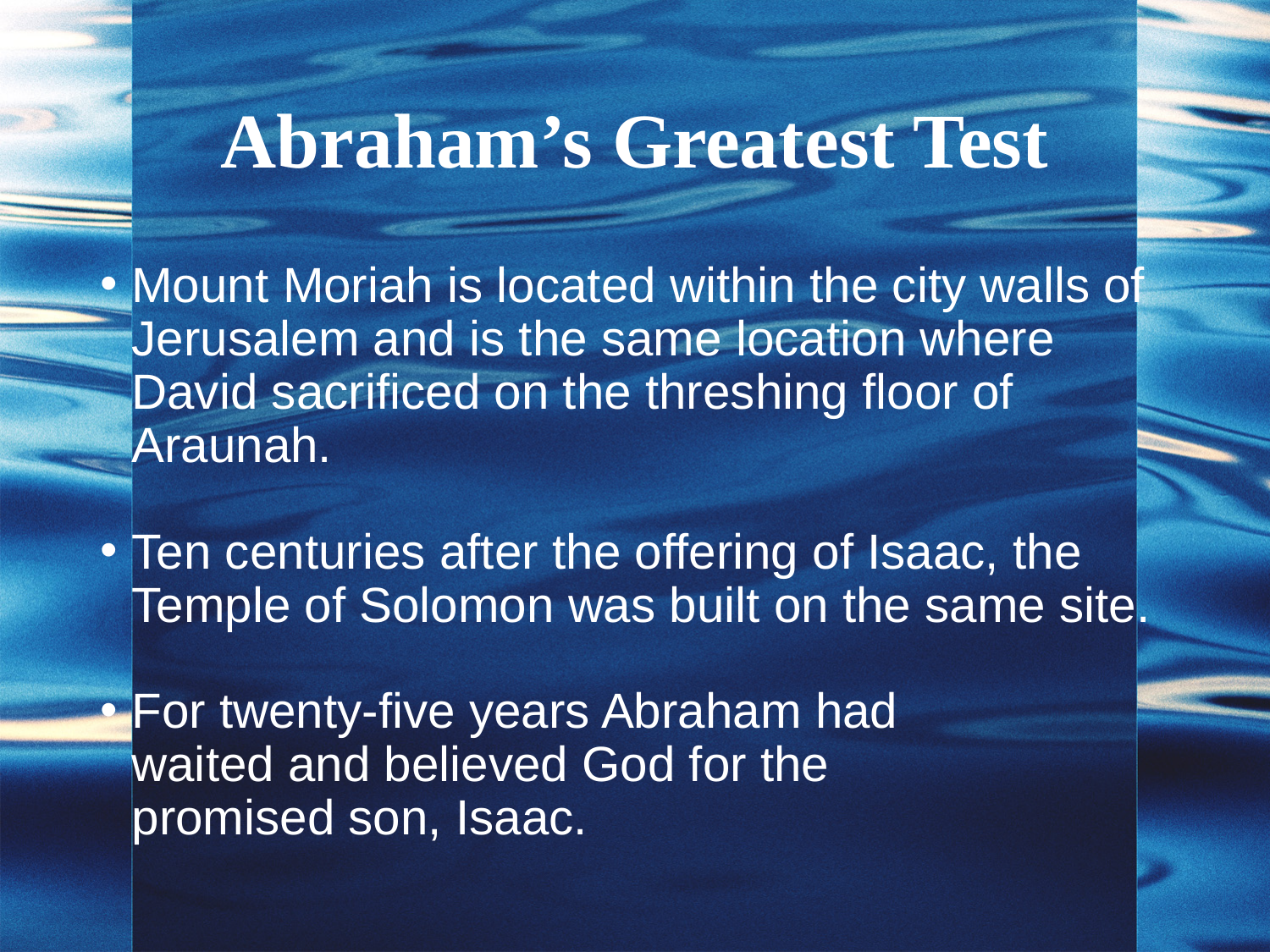

# Abraham’s Greatest Test
Mount Moriah is located within the city walls of Jerusalem and is the same location where David sacrificed on the threshing floor of Araunah.

Ten centuries after the offering of Isaac, the Temple of Solomon was built on the same site.

For twenty-five years Abraham had                 waited and believed God for the                       promised son, Isaac.